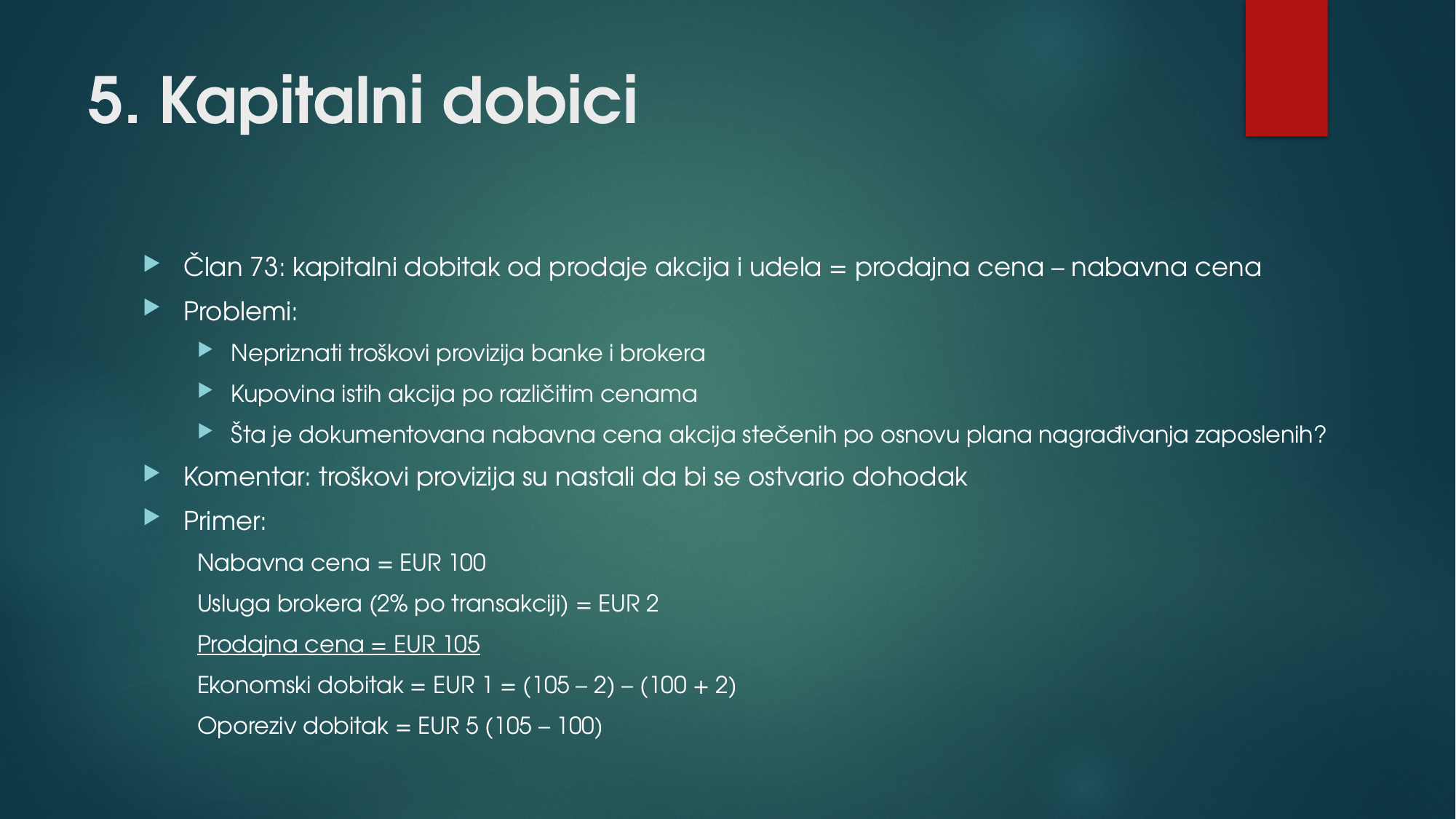

# 5. Kapitalni dobici
Član 73: kapitalni dobitak od prodaje akcija i udela = prodajna cena – nabavna cena
Problemi:
Nepriznati troškovi provizija banke i brokera
Kupovina istih akcija po različitim cenama
Šta je dokumentovana nabavna cena akcija stečenih po osnovu plana nagrađivanja zaposlenih?
Komentar: troškovi provizija su nastali da bi se ostvario dohodak
Primer:
Nabavna cena = EUR 100
Usluga brokera (2% po transakciji) = EUR 2
Prodajna cena = EUR 105
Ekonomski dobitak = EUR 1 = (105 – 2) – (100 + 2)
Oporeziv dobitak = EUR 5 (105 – 100)